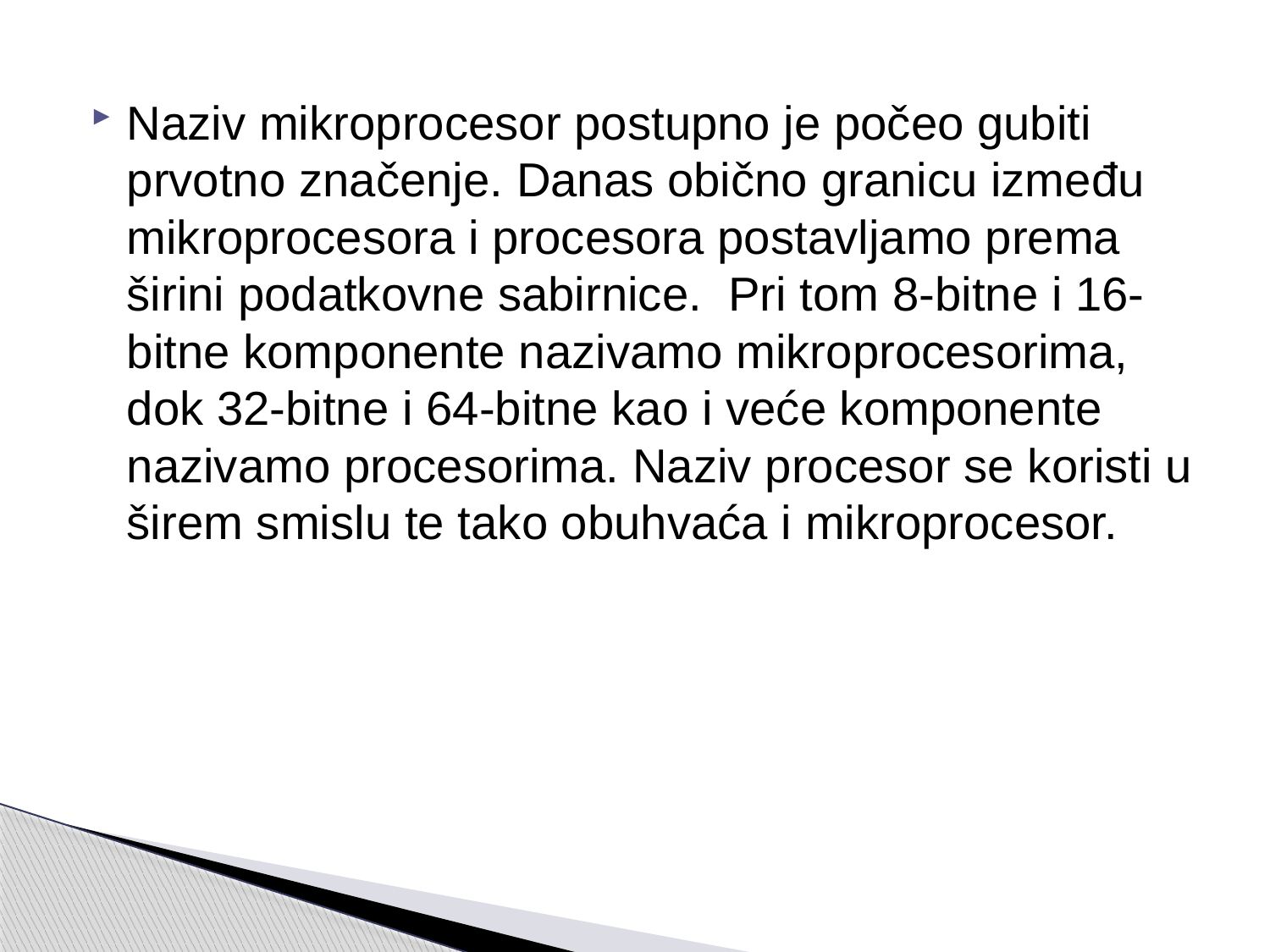

Naziv mikroprocesor postupno je počeo gubiti prvotno značenje. Danas obično granicu između mikroprocesora i procesora postavljamo prema širini podatkovne sabirnice.  Pri tom 8-bitne i 16-bitne komponente nazivamo mikroprocesorima, dok 32-bitne i 64-bitne kao i veće komponente nazivamo procesorima. Naziv procesor se koristi u širem smislu te tako obuhvaća i mikroprocesor.